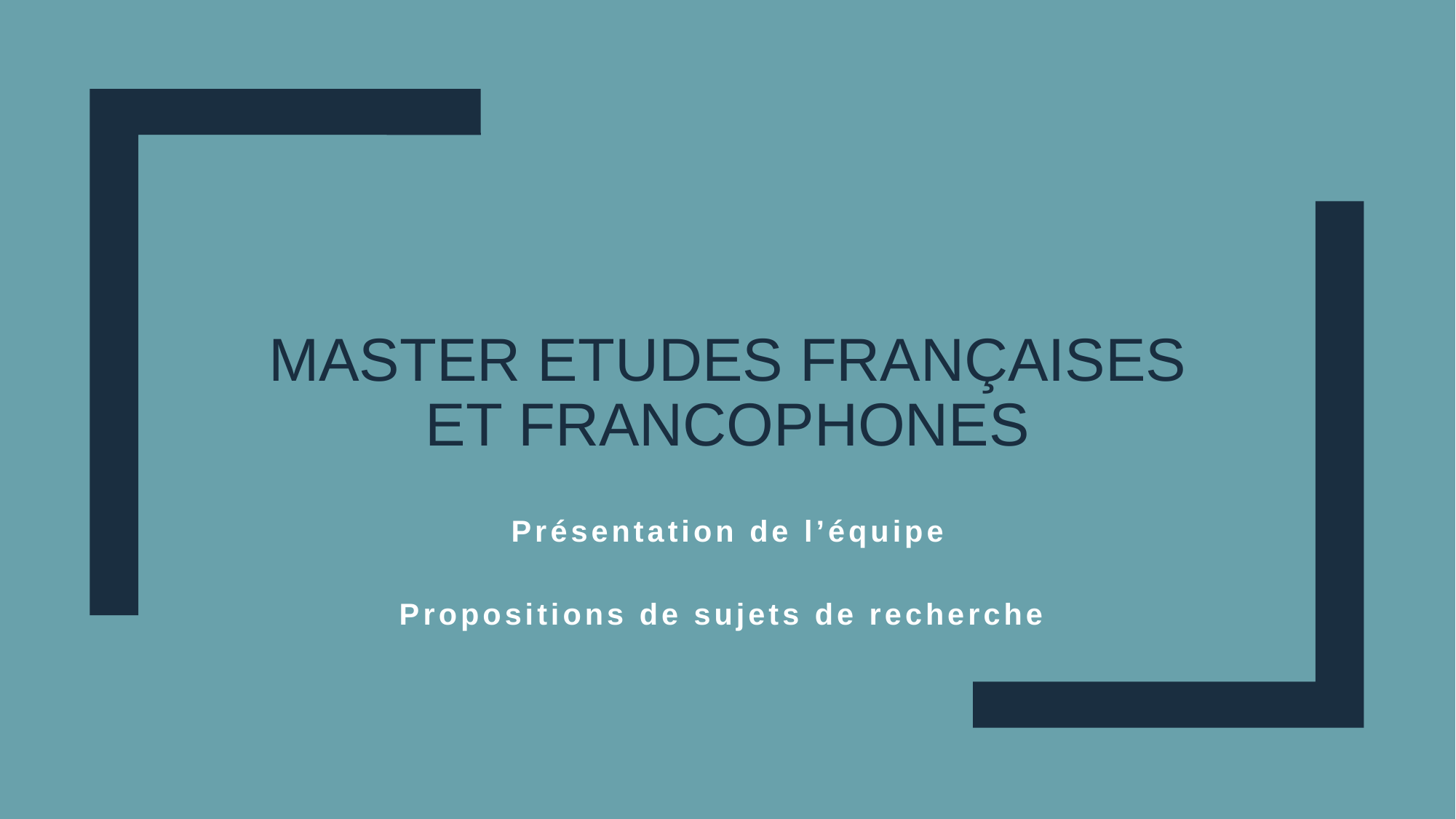

# Master Etudes Françaises et francophones
Présentation de l’équipe

Propositions de sujets de recherche